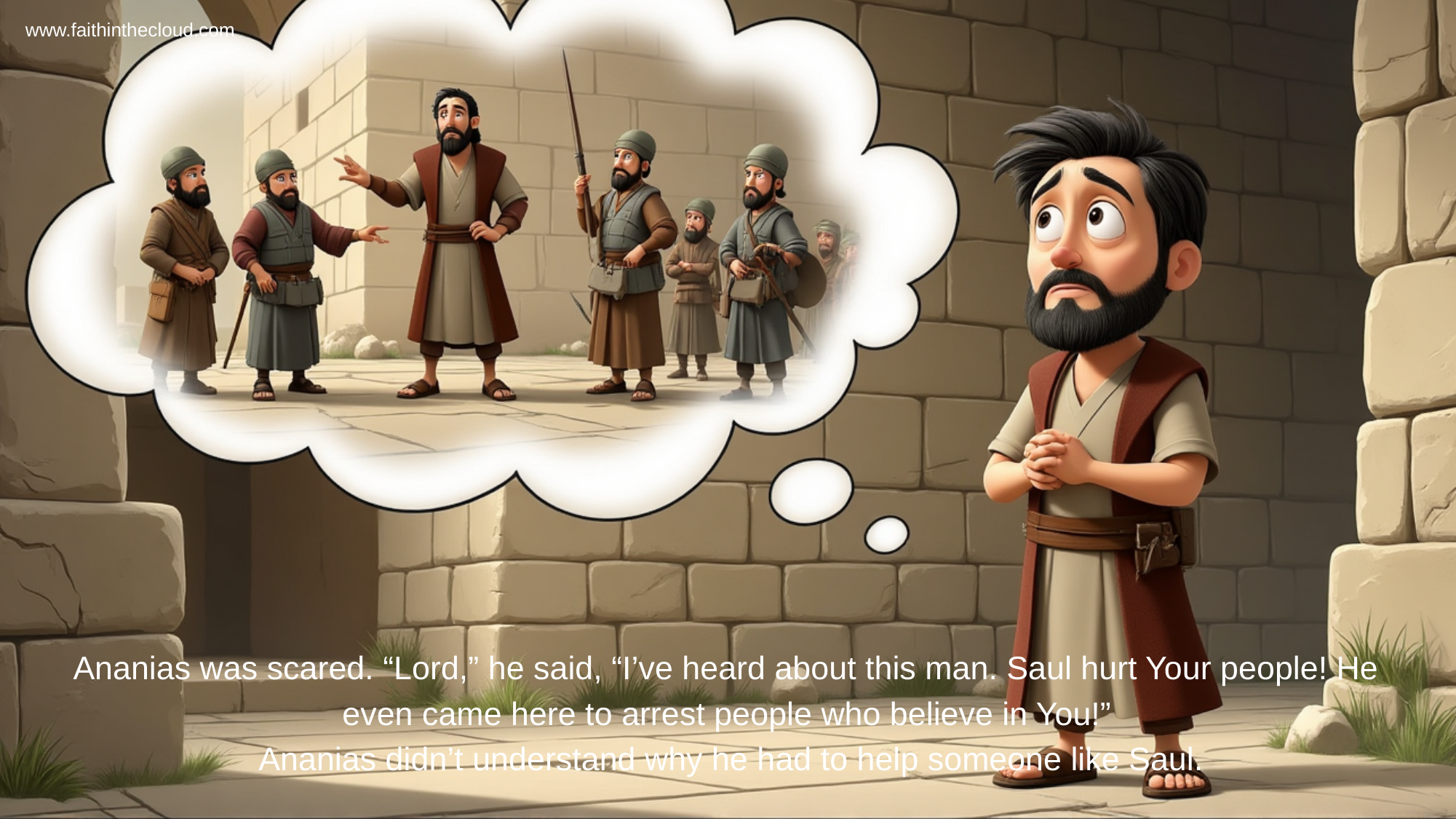

www.faithinthecloud.com
Ananias was scared. “Lord,” he said, “I’ve heard about this man. Saul hurt Your people! He even came here to arrest people who believe in You!”
 Ananias didn’t understand why he had to help someone like Saul.